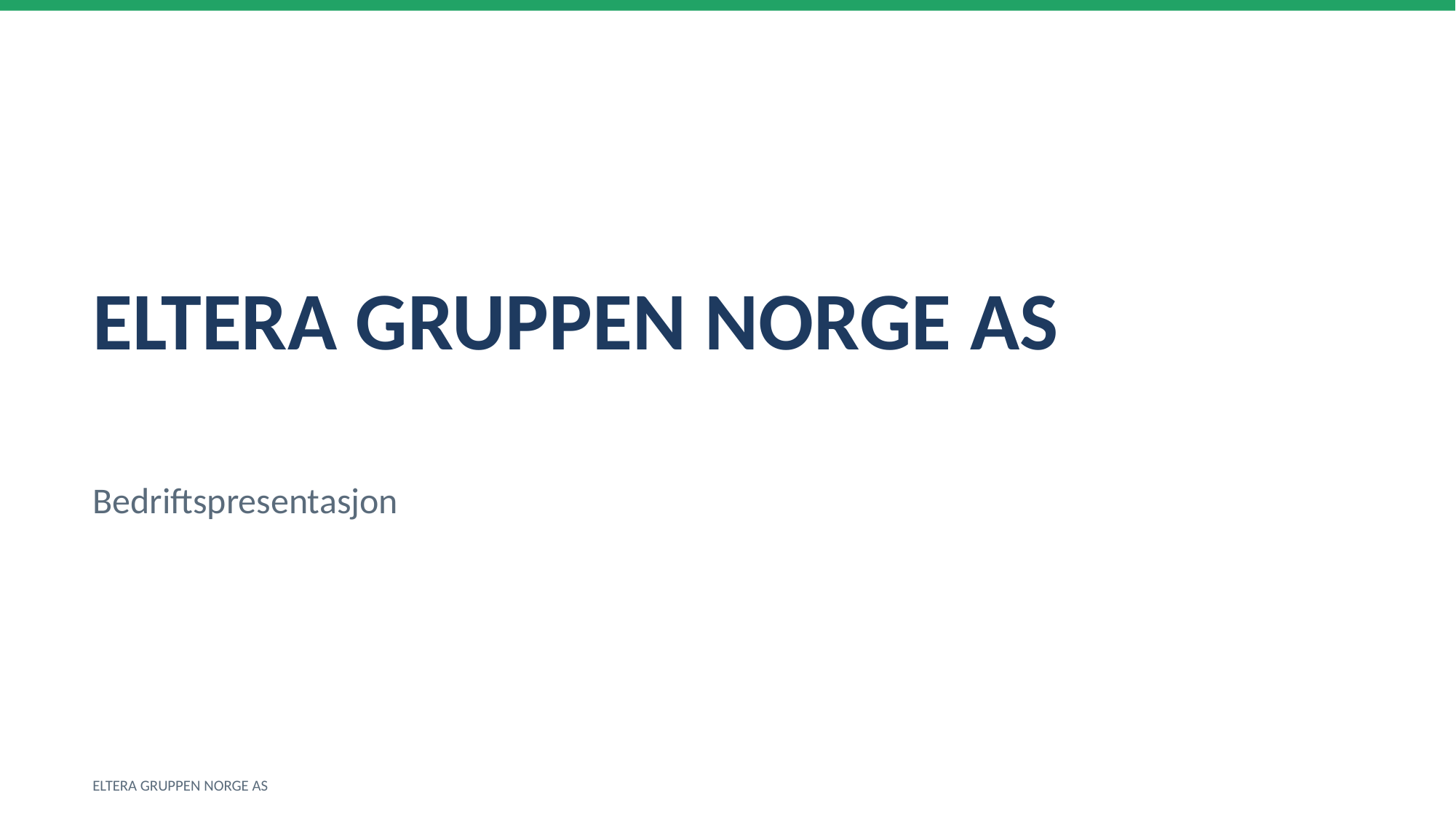

ELTERA GRUPPEN NORGE AS
Bedriftspresentasjon
ELTERA GRUPPEN NORGE AS